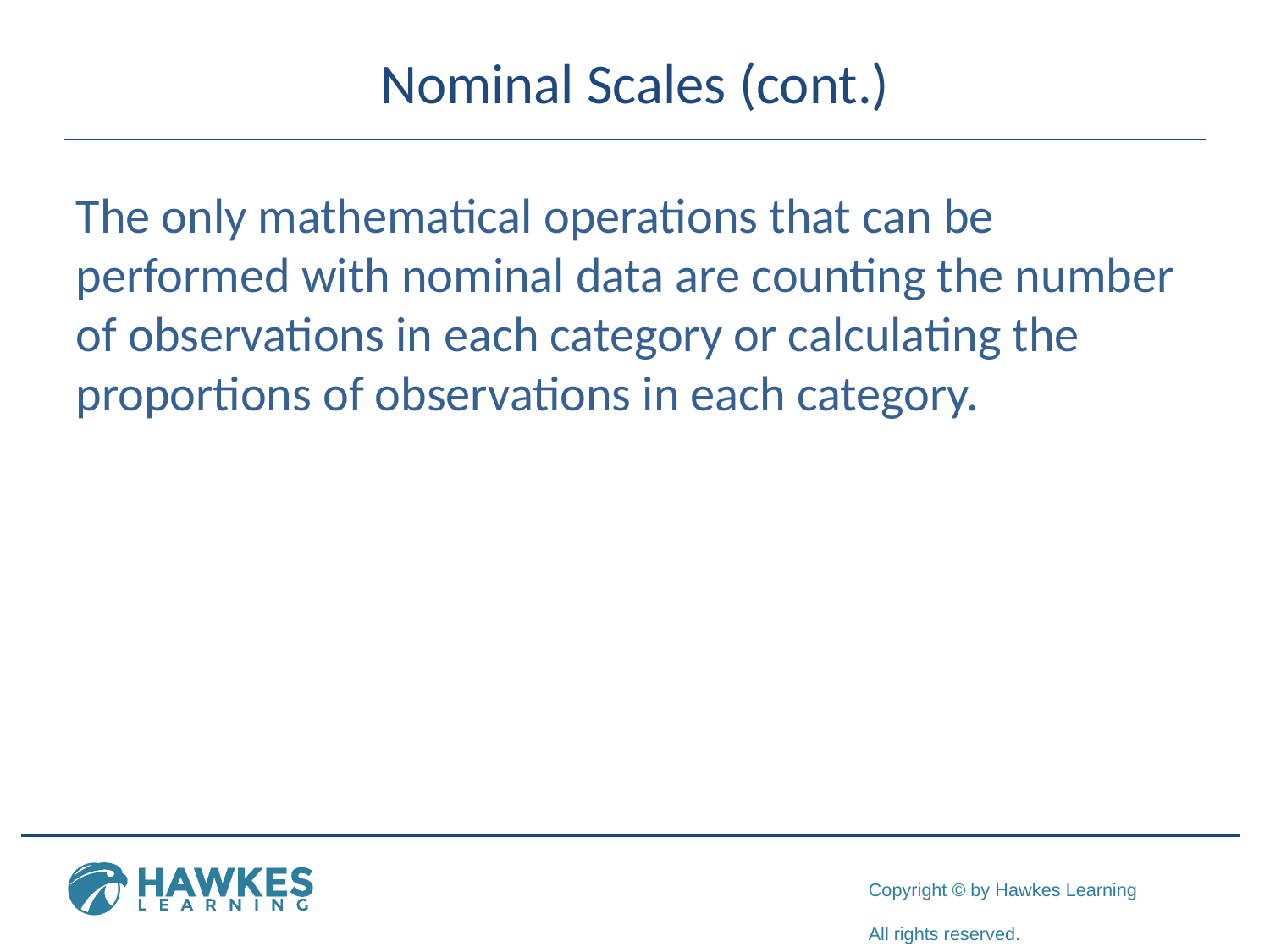

# Nominal Scales (cont.)
The only mathematical operations that can be performed with nominal data are counting the number of observations in each category or calculating the proportions of observations in each category.